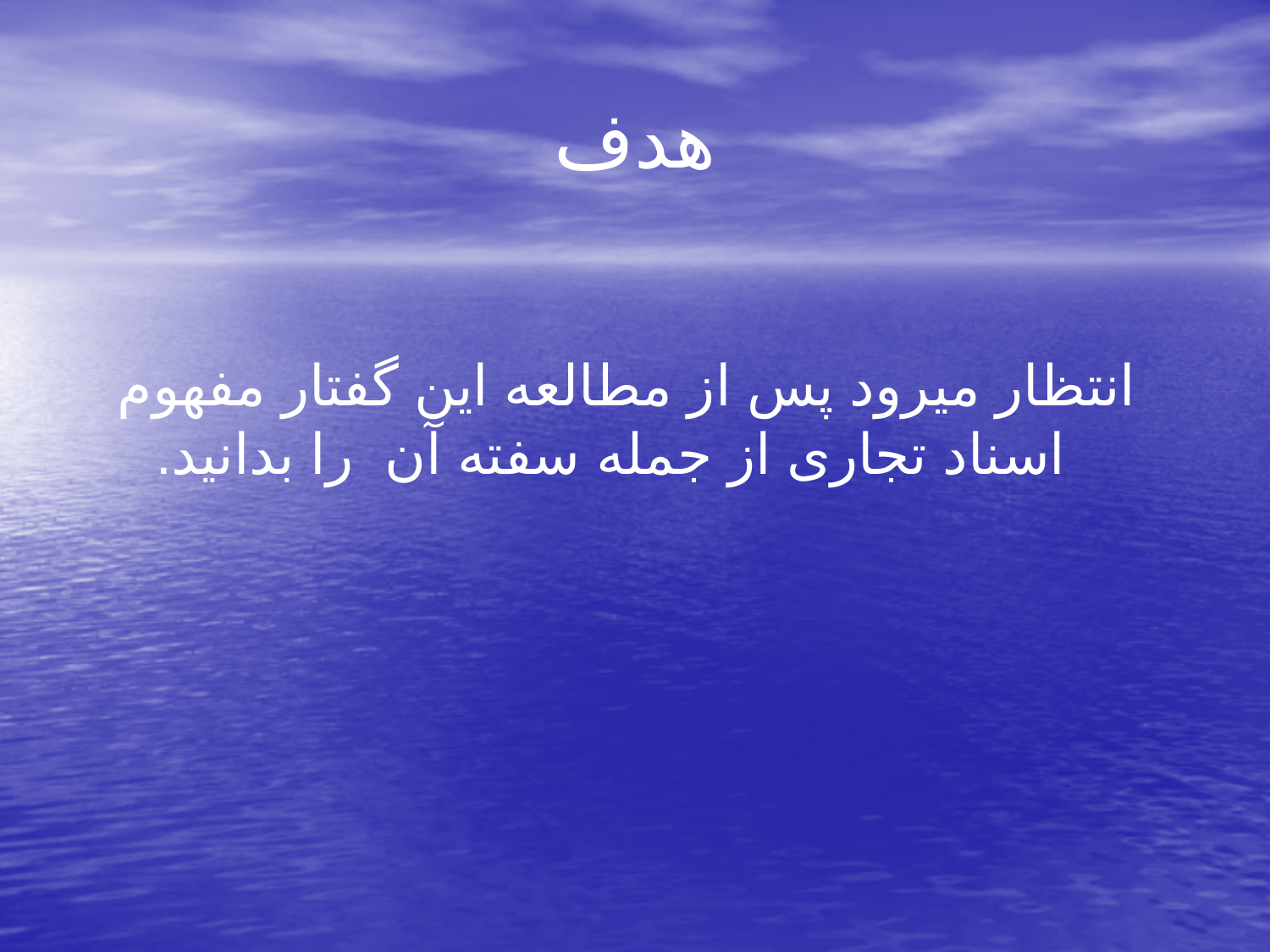

# هدف

 انتظار میرود پس از مطالعه این گفتار مفهوم اسناد تجاری از جمله سفته آن  را بدانید.